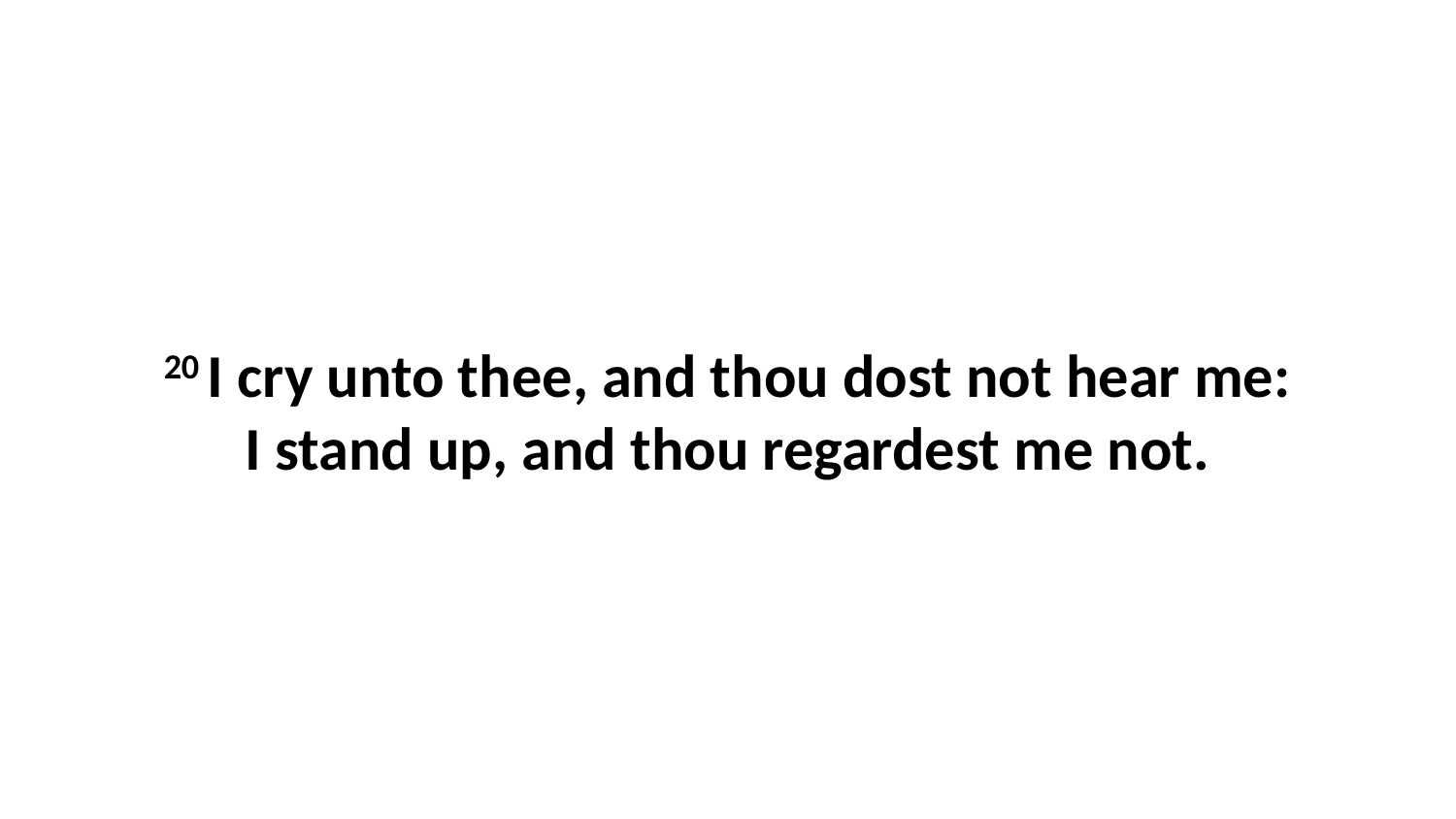

20 I cry unto thee, and thou dost not hear me: I stand up, and thou regardest me not.